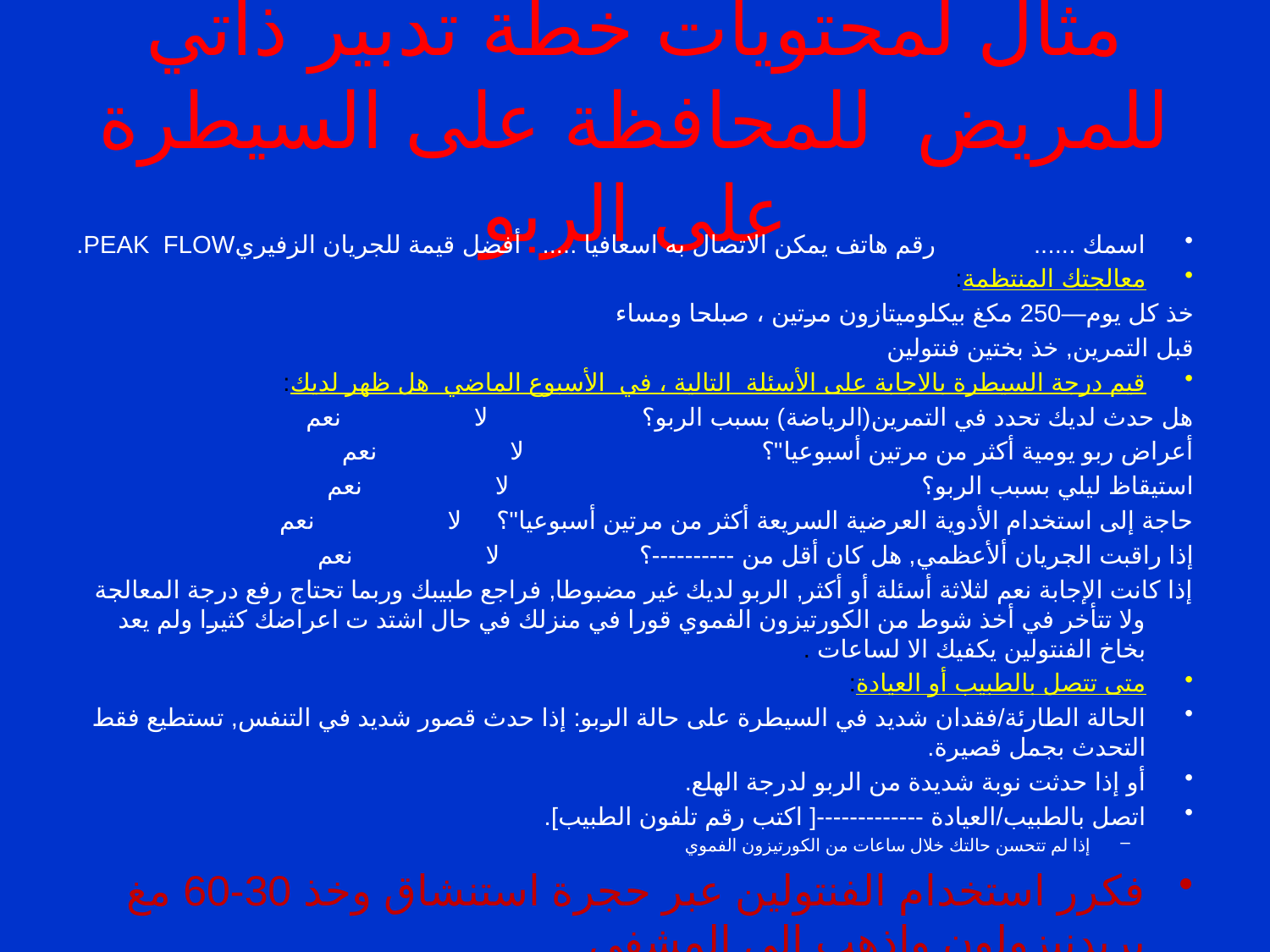

# مثال لمحتويات خطة تدبير ذاتي للمريض  للمحافظة على السيطرة على الربو
اسمك ......              رقم هاتف يمكن الاتصال به اسعافيا .....   أفضل قيمة للجريان الزفيريPEAK  FLOW.
معالجتك المنتظمة:
خذ كل يوم—250 مكغ بيكلوميتازون مرتين ، صبلحا ومساء
قبل التمرين, خذ بختين فنتولين
قيم درجة السيطرة بالاجابة على الأسئلة  التالية ، في  الأسبوع الماضي  هل ظهر لديك:
هل حدث لديك تحدد في التمرين(الرياضة) بسبب الربو؟                      لا                   نعم
أعراض ربو يومية أكثر من مرتين أسبوعيا"؟                                  لا                   نعم
استيقاظ ليلي بسبب الربو؟                                                           لا                   نعم
حاجة إلى استخدام الأدوية العرضية السريعة أكثر من مرتين أسبوعيا"؟     لا                   نعم
إذا راقبت الجريان ألأعظمي, هل كان أقل من ----------؟                    لا                   نعم
إذا كانت الإجابة نعم لثلاثة أسئلة أو أكثر, الربو لديك غير مضبوطا, فراجع طبيبك وربما تحتاج رفع درجة المعالجة ولا تتأخر في أخذ شوط من الكورتيزون الفموي قورا في منزلك في حال اشتد ت اعراضك كثيرا ولم يعد بخاخ الفنتولين يكفيك الا لساعات .
متى تتصل بالطبيب أو العيادة:
الحالة الطارئة/فقدان شديد في السيطرة على حالة الربو: إذا حدث قصور شديد في التنفس, تستطيع فقط التحدث بجمل قصيرة.
أو إذا حدثت نوبة شديدة من الربو لدرجة الهلع.
اتصل بالطبيب/العيادة -------------[ اكتب رقم تلفون الطبيب].
إذا لم تتحسن حالتك خلال ساعات من الكورتيزون الفموي
فكرر استخدام الفنتولين عبر حجرة استنشاق وخذ 30-60 مغ بريدنيزولون واذهب الى المشفى